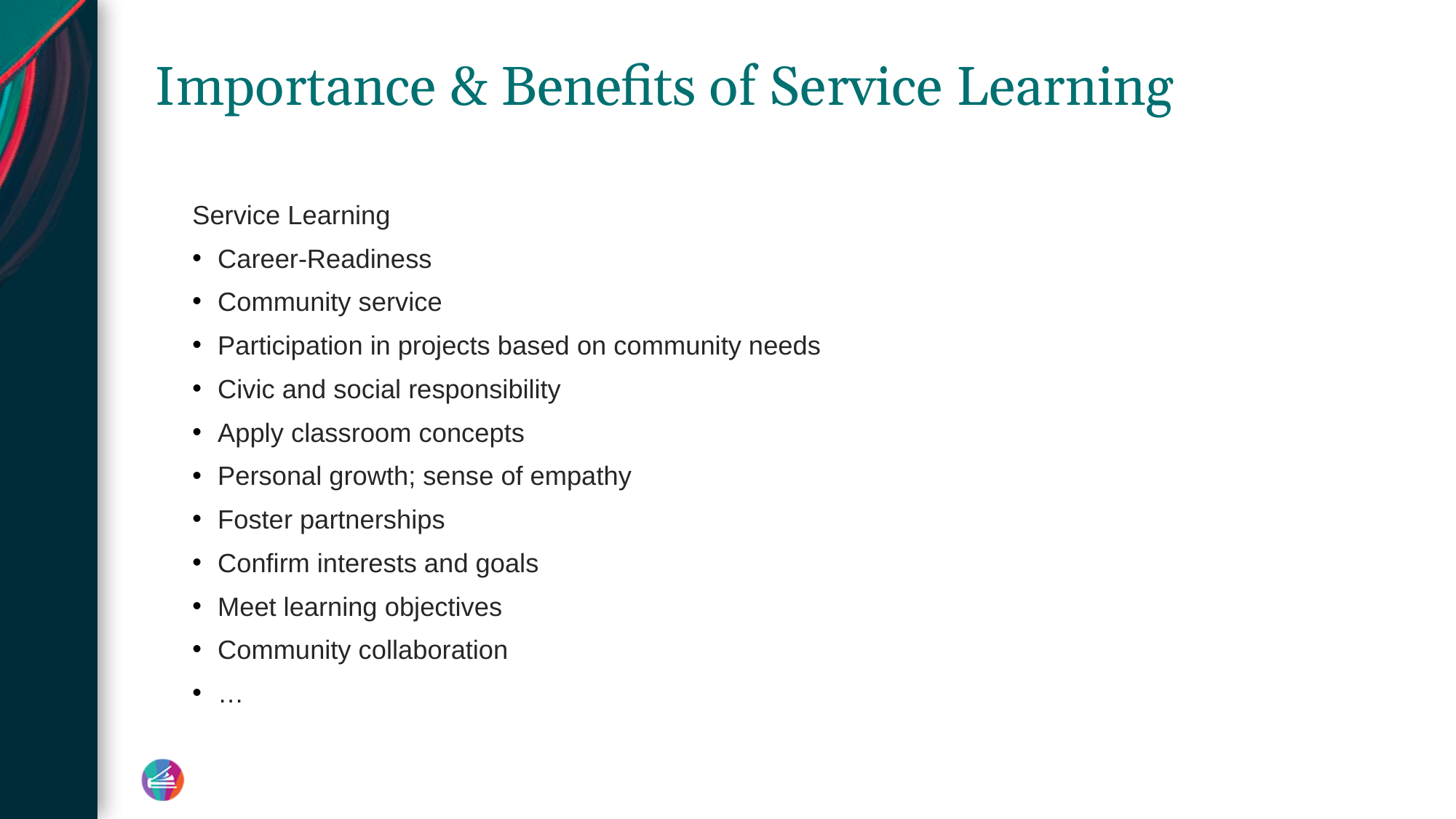

# Importance & Benefits of Service Learning
Service Learning
Career-Readiness
Community service
Participation in projects based on community needs
Civic and social responsibility
Apply classroom concepts
Personal growth; sense of empathy
Foster partnerships
Confirm interests and goals
Meet learning objectives
Community collaboration
…